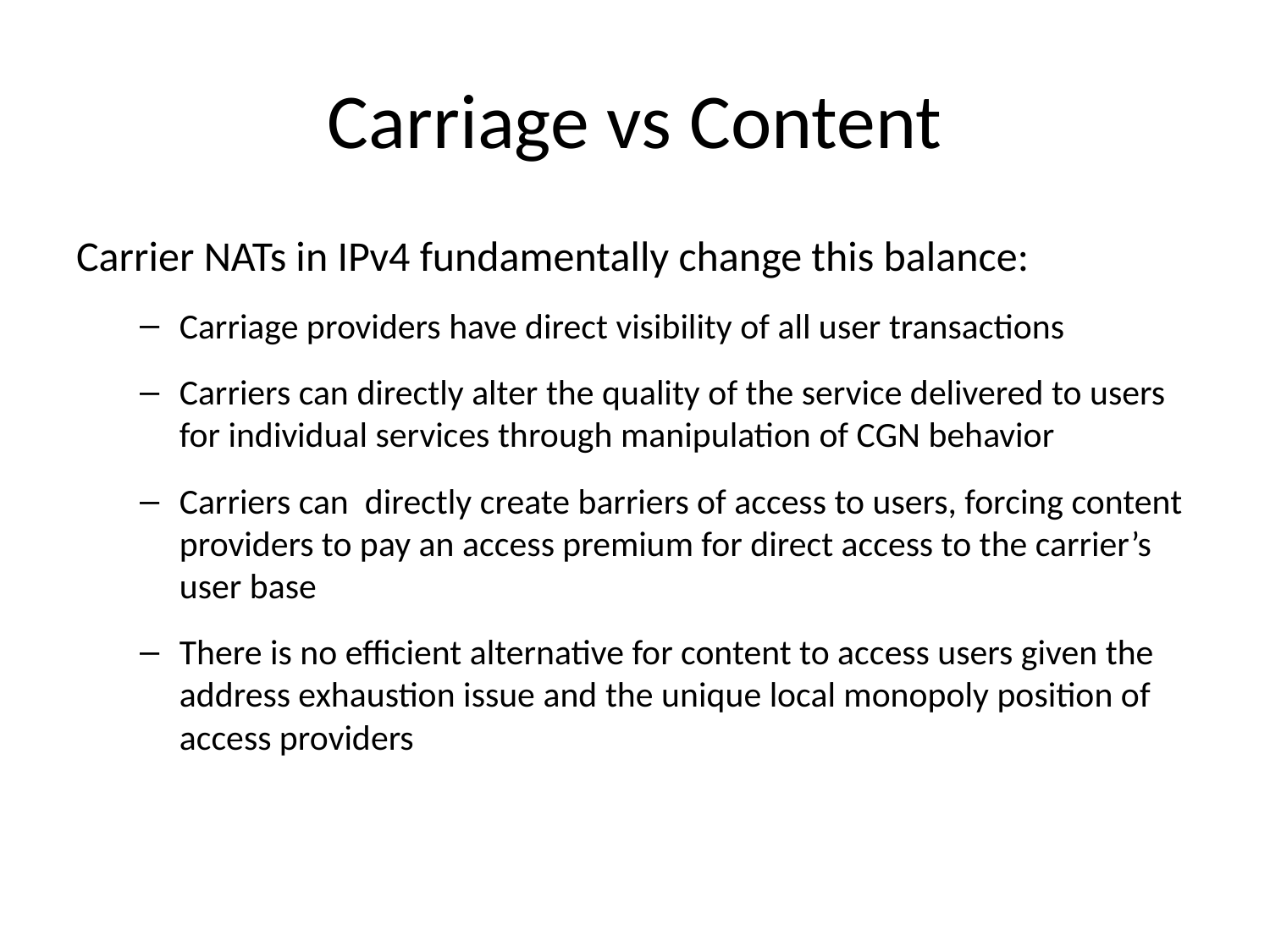

# Carriage vs Content
Carrier NATs in IPv4 fundamentally change this balance:
Carriage providers have direct visibility of all user transactions
Carriers can directly alter the quality of the service delivered to users for individual services through manipulation of CGN behavior
Carriers can  directly create barriers of access to users, forcing content providers to pay an access premium for direct access to the carrier’s user base
There is no efficient alternative for content to access users given the address exhaustion issue and the unique local monopoly position of access providers